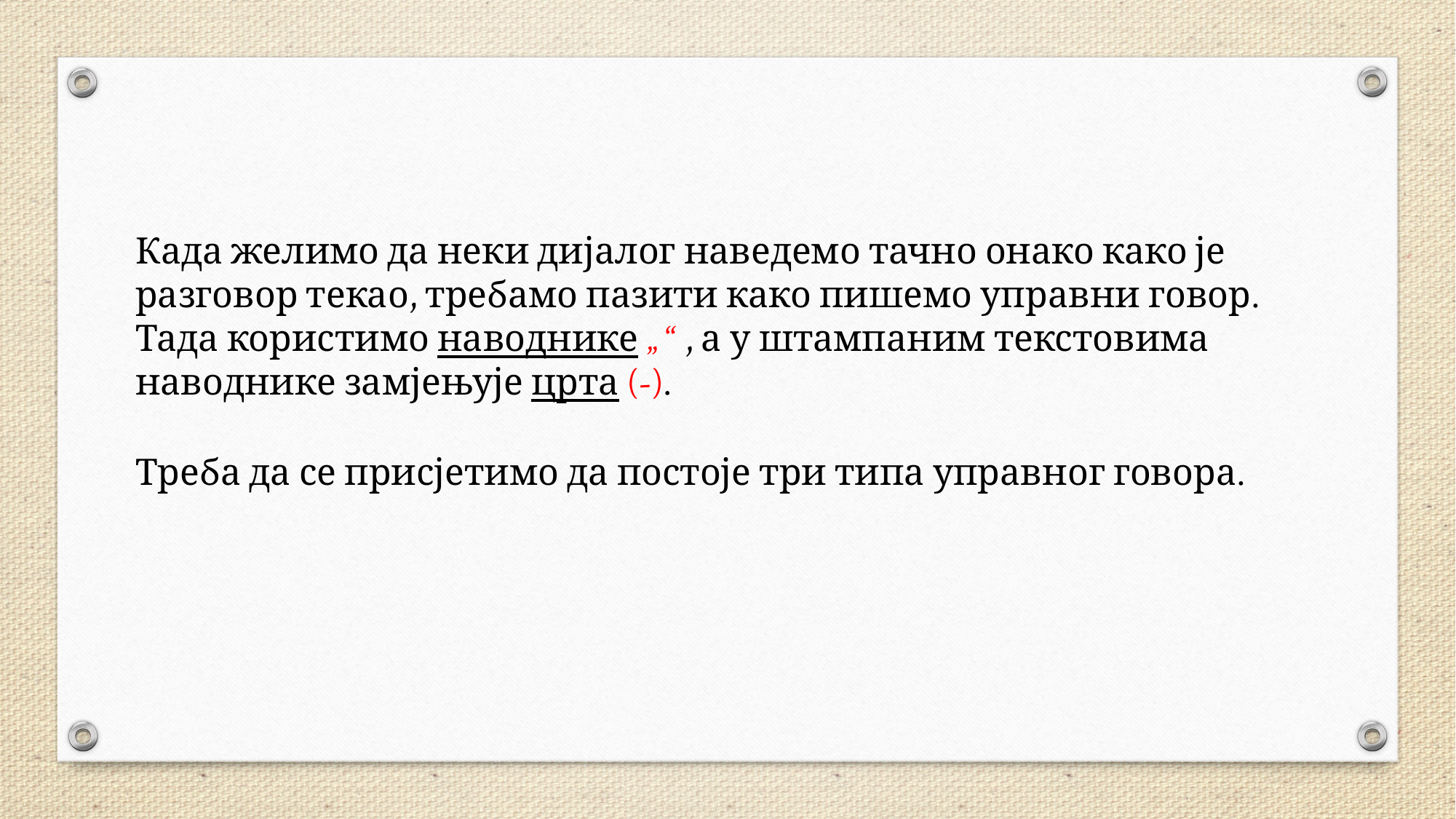

Када желимо да неки дијалог наведемо тачно онако како је разговор текао, требамо пазити како пишемо управни говор.
Тада користимо наводнике „ “ , а у штампаним текстовима наводнике замјењује црта (-).
Треба да се присјетимо да постоје три типа управног говора.